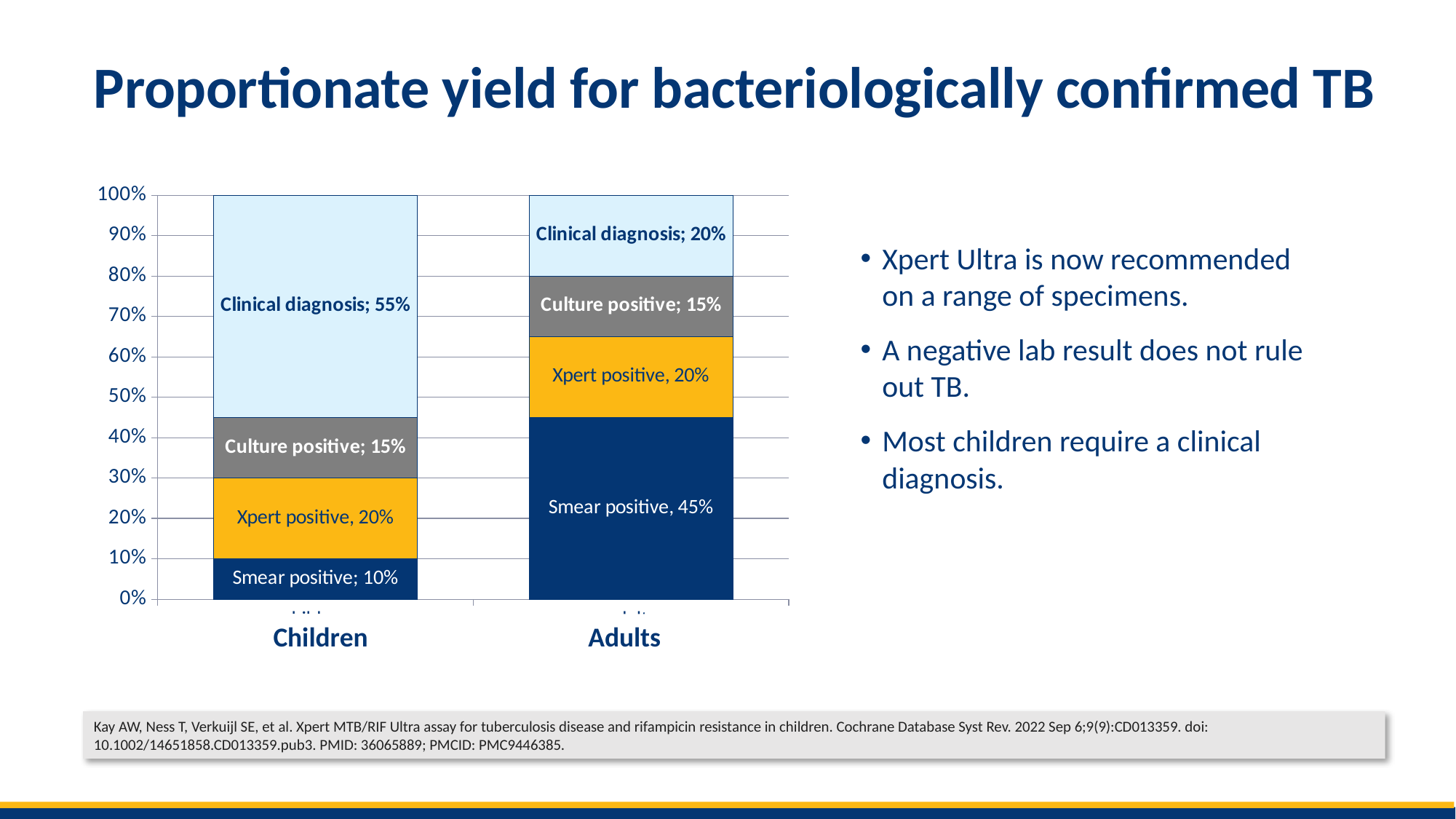

# Proportionate yield for bacteriologically confirmed TB

### Chart

| Category | Smear positive | Xpert positive | Culture positive | Clinical diagnosis |
|---|---|---|---|---|
| children | 0.1 | 0.2 | 0.15 | 0.55 |
| adults | 0.45 | 0.2 | 0.15 | 0.2 |
Xpert Ultra is now recommended on a range of specimens.
A negative lab result does not rule out TB.
Most children require a clinical diagnosis.
Children
Adults
Kay AW, Ness T, Verkuijl SE, et al. Xpert MTB/RIF Ultra assay for tuberculosis disease and rifampicin resistance in children. Cochrane Database Syst Rev. 2022 Sep 6;9(9):CD013359. doi: 10.1002/14651858.CD013359.pub3. PMID: 36065889; PMCID: PMC9446385.